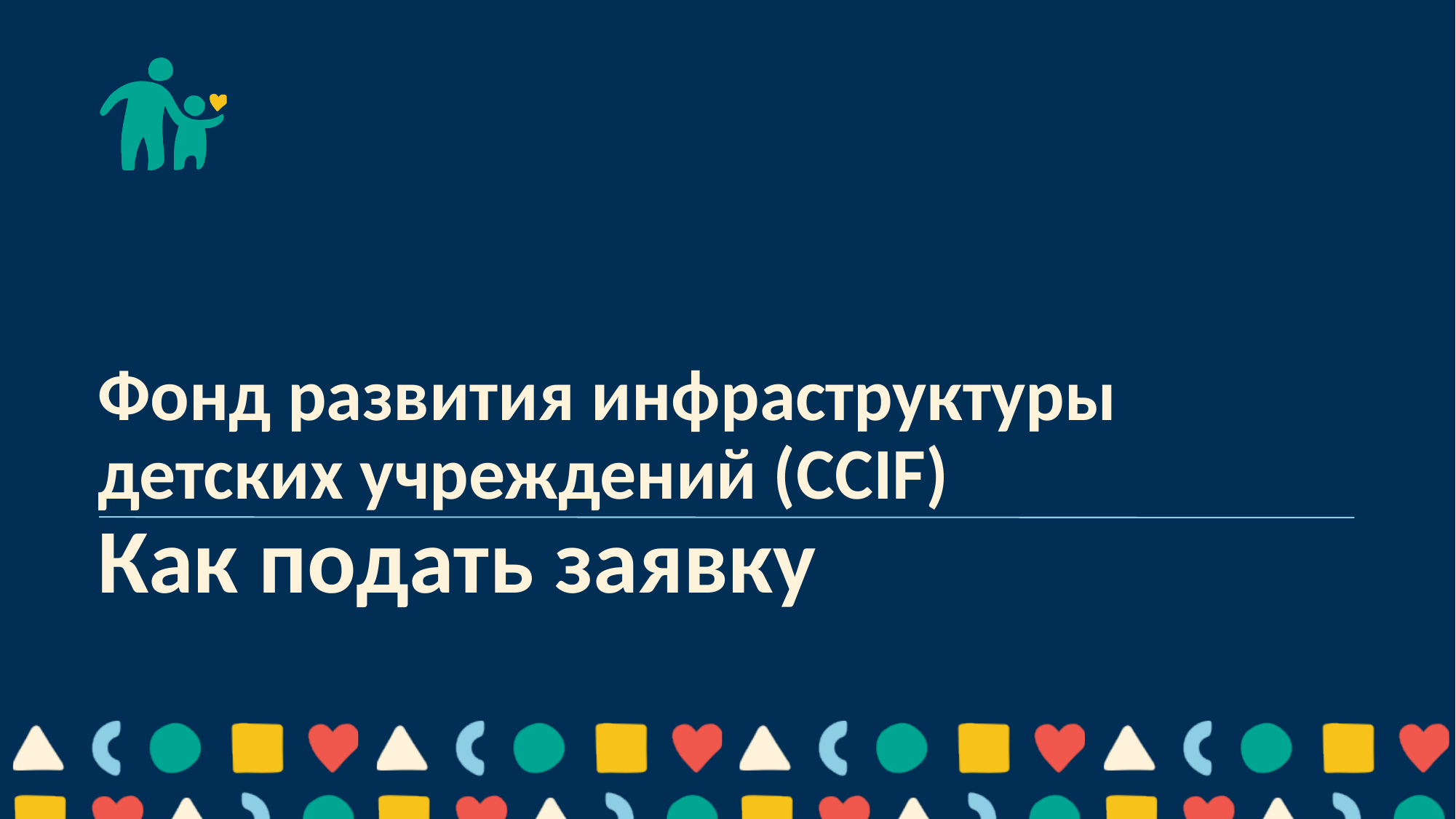

# Фонд развития инфраструктуры детских учреждений (CCIF) Как подать заявку